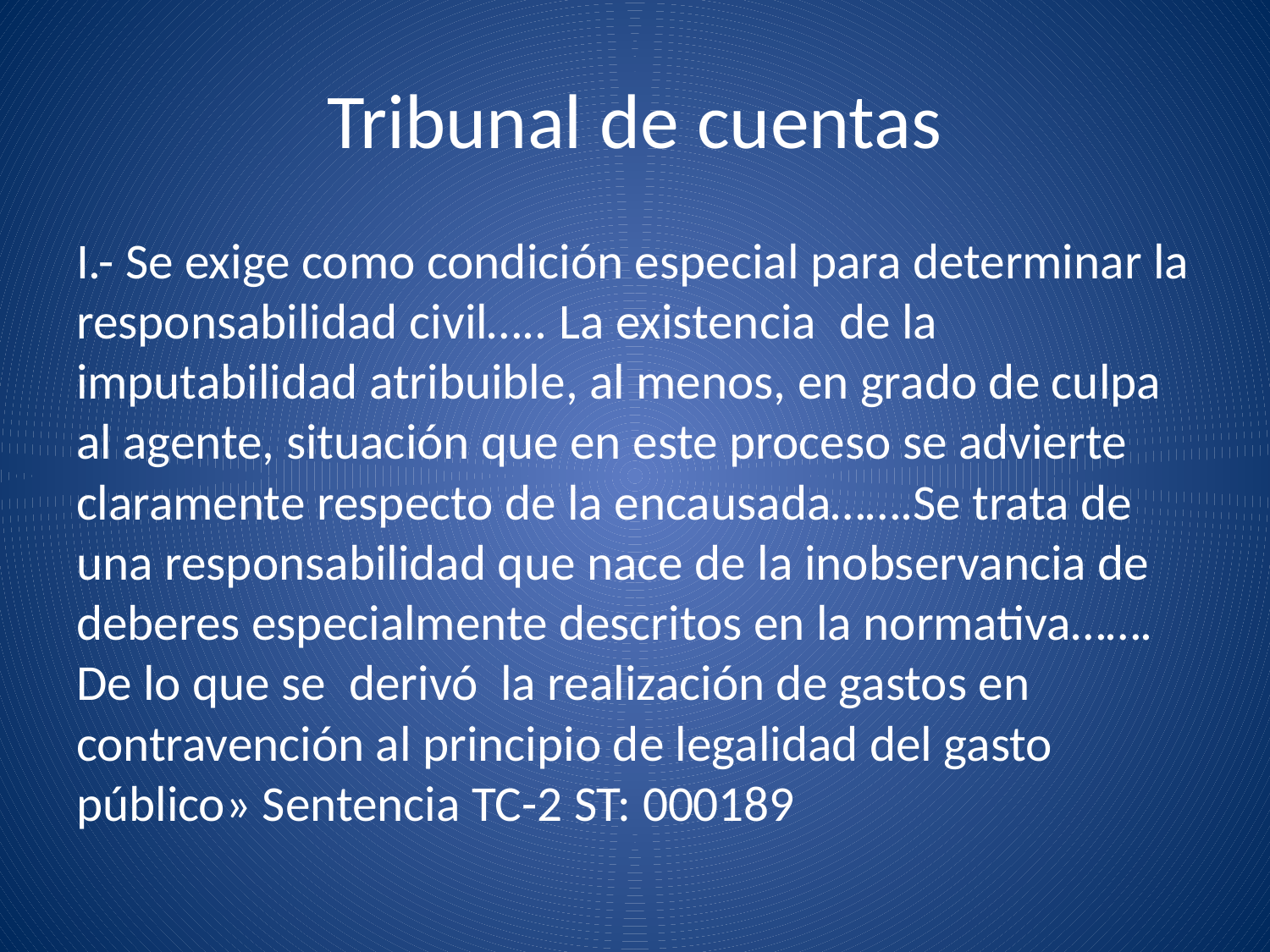

# Tribunal de cuentas
I.- Se exige como condición especial para determinar la responsabilidad civil….. La existencia  de la imputabilidad atribuible, al menos, en grado de culpa al agente, situación que en este proceso se advierte claramente respecto de la encausada…….Se trata de una responsabilidad que nace de la inobservancia de deberes especialmente descritos en la normativa……. De lo que se  derivó  la realización de gastos en contravención al principio de legalidad del gasto público» Sentencia TC-2 ST: 000189